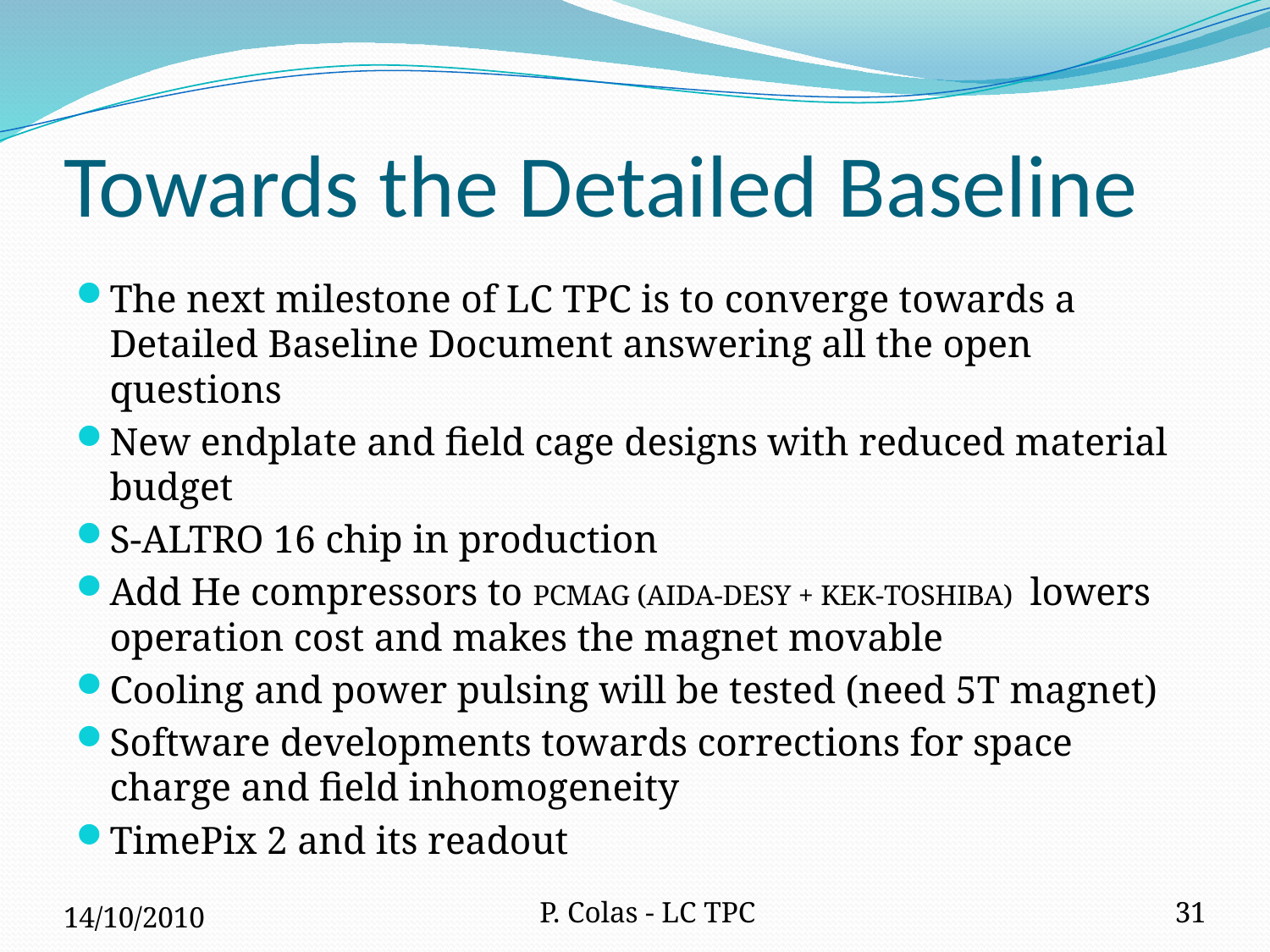

# Towards the Detailed Baseline
The next milestone of LC TPC is to converge towards a Detailed Baseline Document answering all the open questions
New endplate and field cage designs with reduced material budget
S-ALTRO 16 chip in production
Add He compressors to PCMAG (AIDA-DESY + KEK-TOSHIBA)  lowers operation cost and makes the magnet movable
Cooling and power pulsing will be tested (need 5T magnet)
Software developments towards corrections for space charge and field inhomogeneity
TimePix 2 and its readout
14/10/2010
P. Colas - LC TPC
31